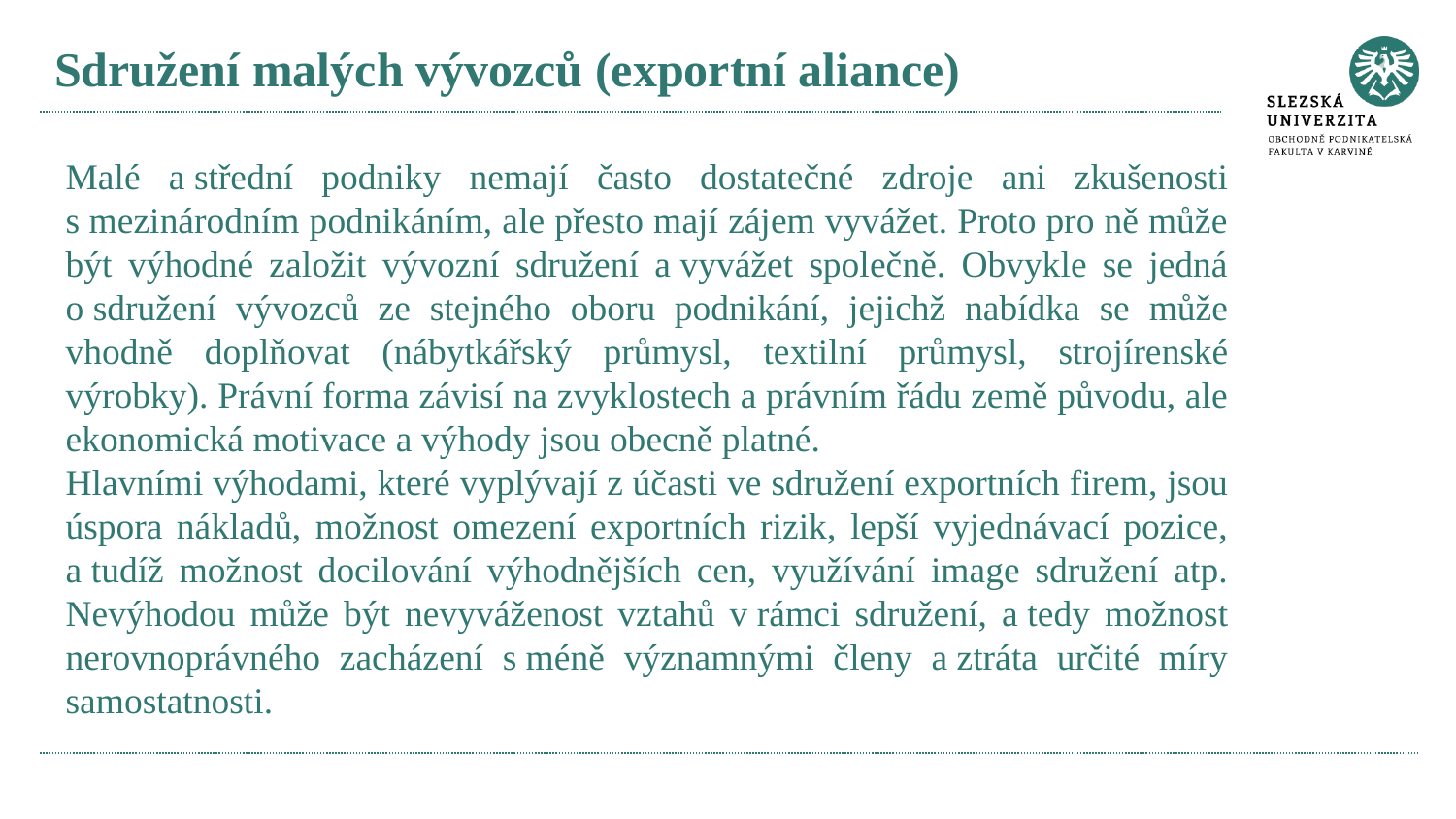

# Sdružení malých vývozců (exportní aliance)
Malé a střední podniky nemají často dostatečné zdroje ani zkušenosti s mezinárodním podnikáním, ale přesto mají zájem vyvážet. Proto pro ně může být výhodné založit vývozní sdružení a vyvážet společně. Obvykle se jedná o sdružení vývozců ze stejného oboru podnikání, jejichž nabídka se může vhodně doplňovat (nábytkářský průmysl, textilní průmysl, strojírenské výrobky). Právní forma závisí na zvyklostech a právním řádu země původu, ale ekonomická motivace a výhody jsou obecně platné.
Hlavními výhodami, které vyplývají z účasti ve sdružení exportních firem, jsou úspora nákladů, možnost omezení exportních rizik, lepší vyjednávací pozice, a tudíž možnost docilování výhodnějších cen, využívání image sdružení atp. Nevýhodou může být nevyváženost vztahů v rámci sdružení, a tedy možnost nerovnoprávného zacházení s méně významnými členy a ztráta určité míry samostatnosti.